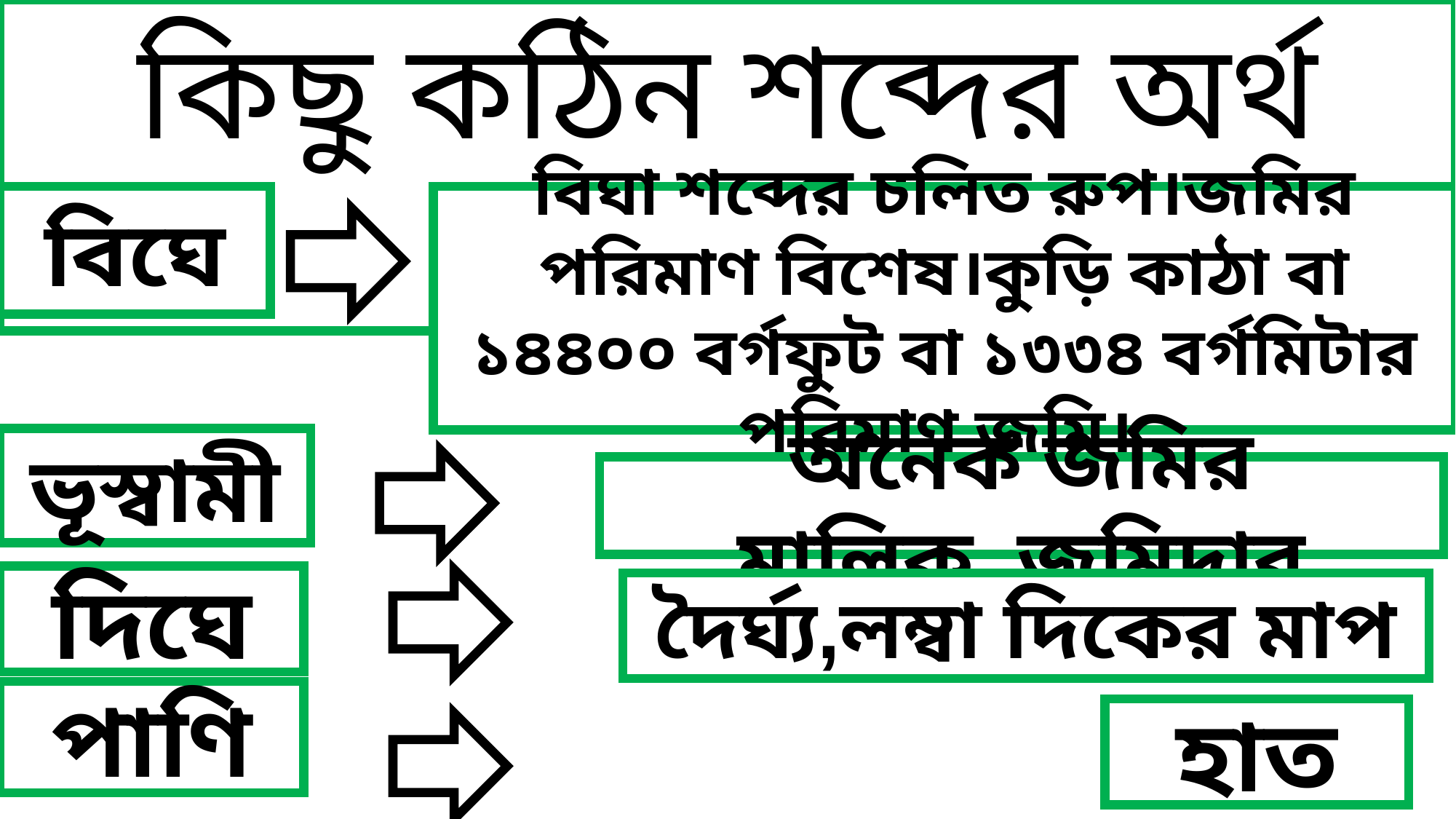

কিছু কঠিন শব্দের অর্থ জেনে নিই
বিঘে
বিঘা শব্দের চলিত রুপ।জমির পরিমাণ বিশেষ।কুড়ি কাঠা বা ১৪৪০০ বর্গফুট বা ১৩৩৪ বর্গমিটার পরিমাণ জমি।

ভূস্বামী

অনেক জমির মালিক ,জমিদার
দিঘে

দৈর্ঘ্য,লম্বা দিকের মাপ
পাণি
হাত